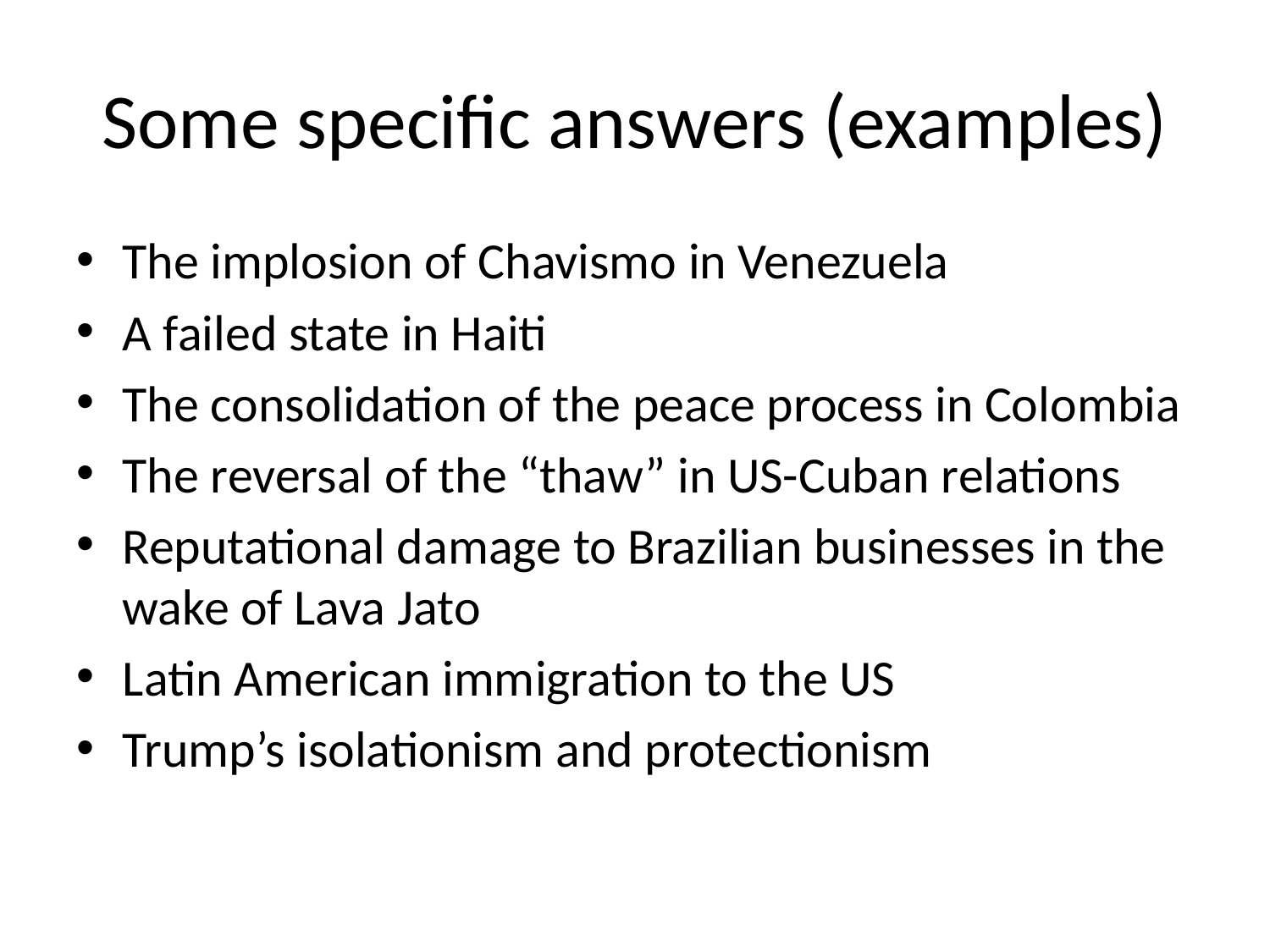

# Some specific answers (examples)
The implosion of Chavismo in Venezuela
A failed state in Haiti
The consolidation of the peace process in Colombia
The reversal of the “thaw” in US-Cuban relations
Reputational damage to Brazilian businesses in the wake of Lava Jato
Latin American immigration to the US
Trump’s isolationism and protectionism